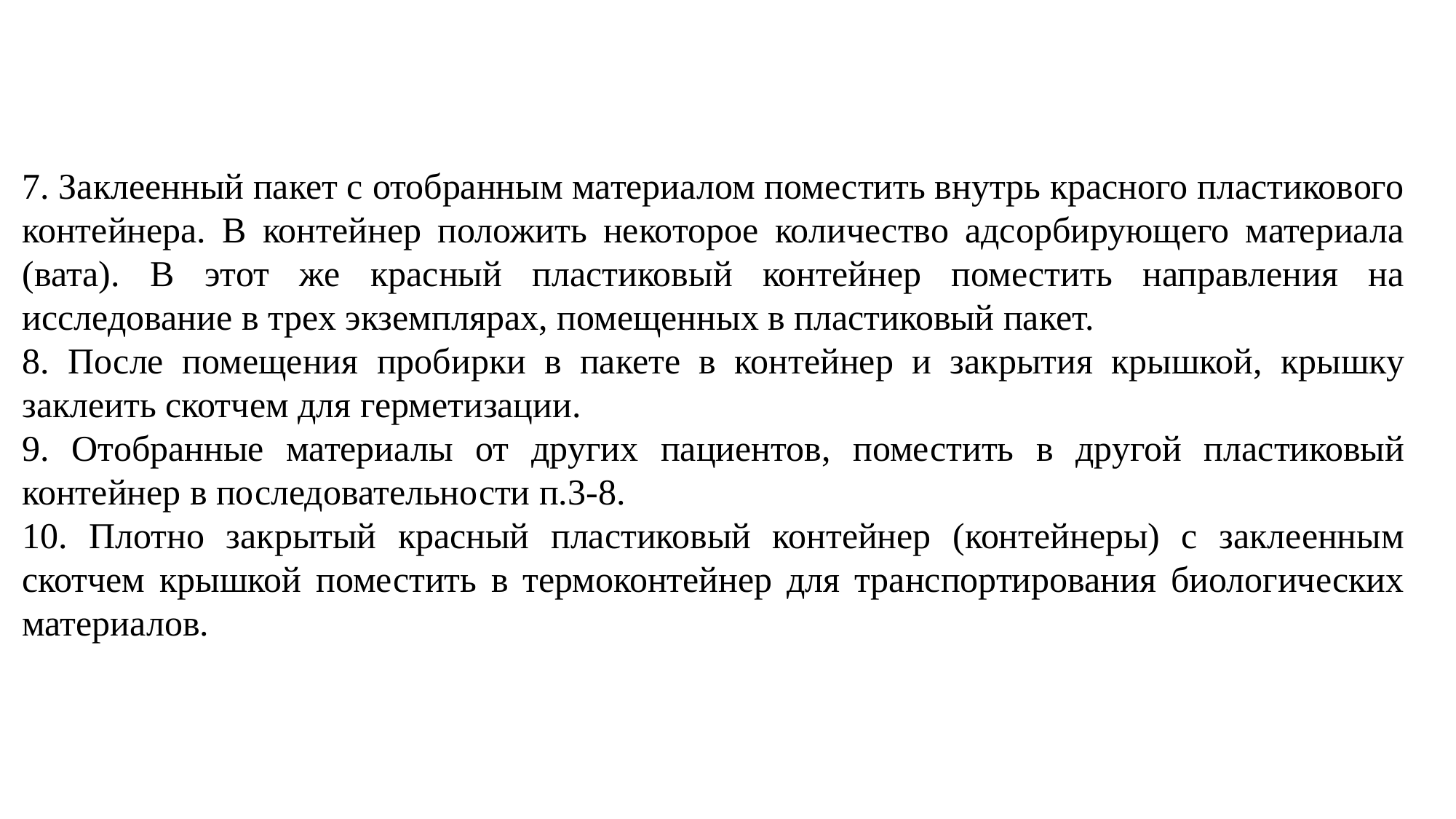

7. Заклеенный пакет с отобранным материалом поместить внутрь красного пластикового контейнера. В контейнер положить некоторое количество адсорбирующего материала (вата). В этот же красный пластиковый контейнер поместить направления на исследование в трех экземплярах, помещенных в пластиковый пакет.
8. После помещения пробирки в пакете в контейнер и закрытия крышкой, крышку заклеить скотчем для герметизации.
9. Отобранные материалы от других пациентов, поместить в другой пластиковый контейнер в последовательности п.3-8.
10. Плотно закрытый красный пластиковый контейнер (контейнеры) с заклеенным скотчем крышкой поместить в термоконтейнер для транспортирования биологических материалов.